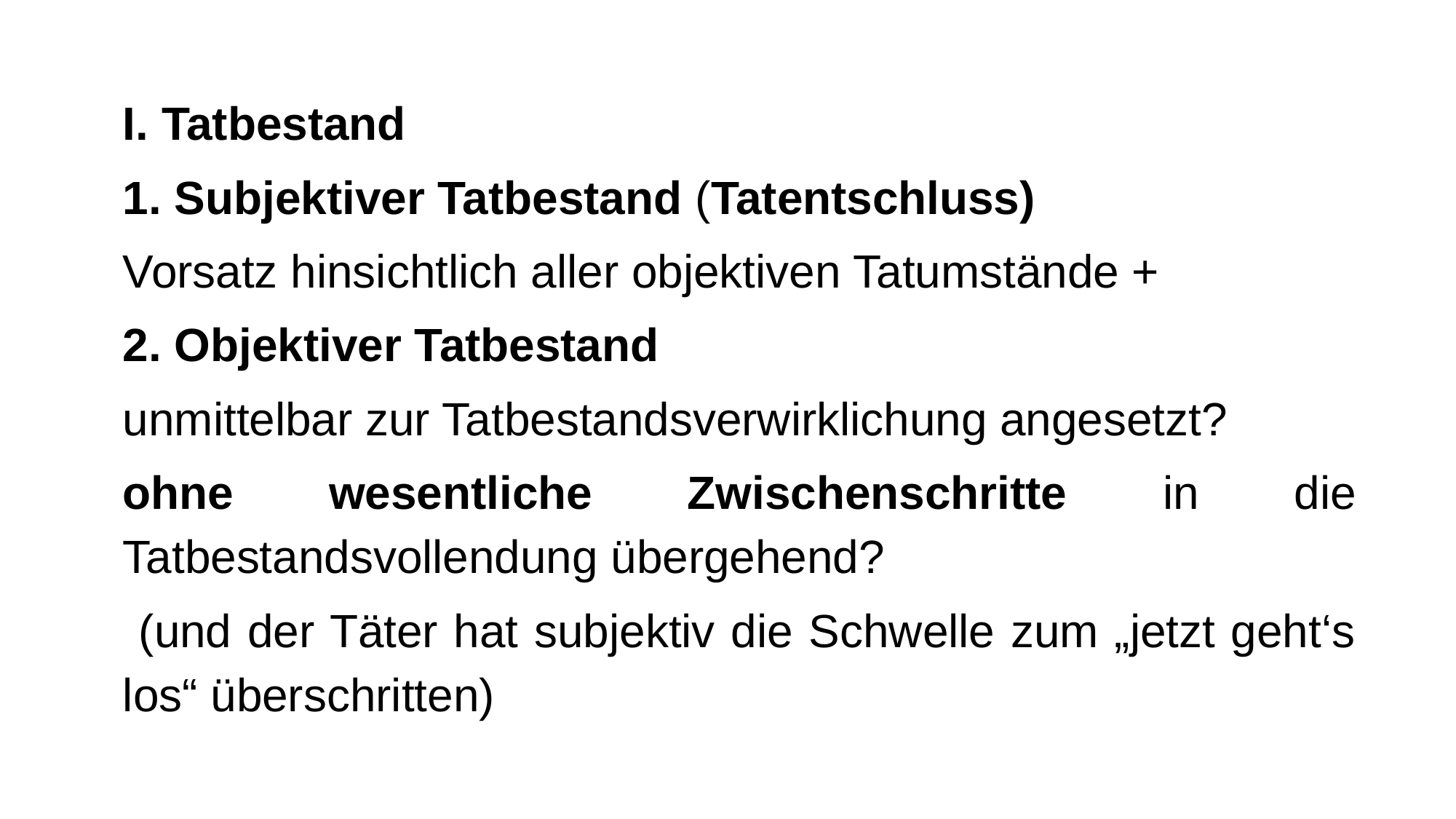

I. Tatbestand
1. Subjektiver Tatbestand (Tatentschluss)
Vorsatz hinsichtlich aller objektiven Tatumstände +
2. Objektiver Tatbestand
unmittelbar zur Tatbestandsverwirklichung angesetzt?
ohne wesentliche Zwischenschritte in die Tatbestandsvollendung übergehend?
 (und der Täter hat subjektiv die Schwelle zum „jetzt geht‘s los“ überschritten)